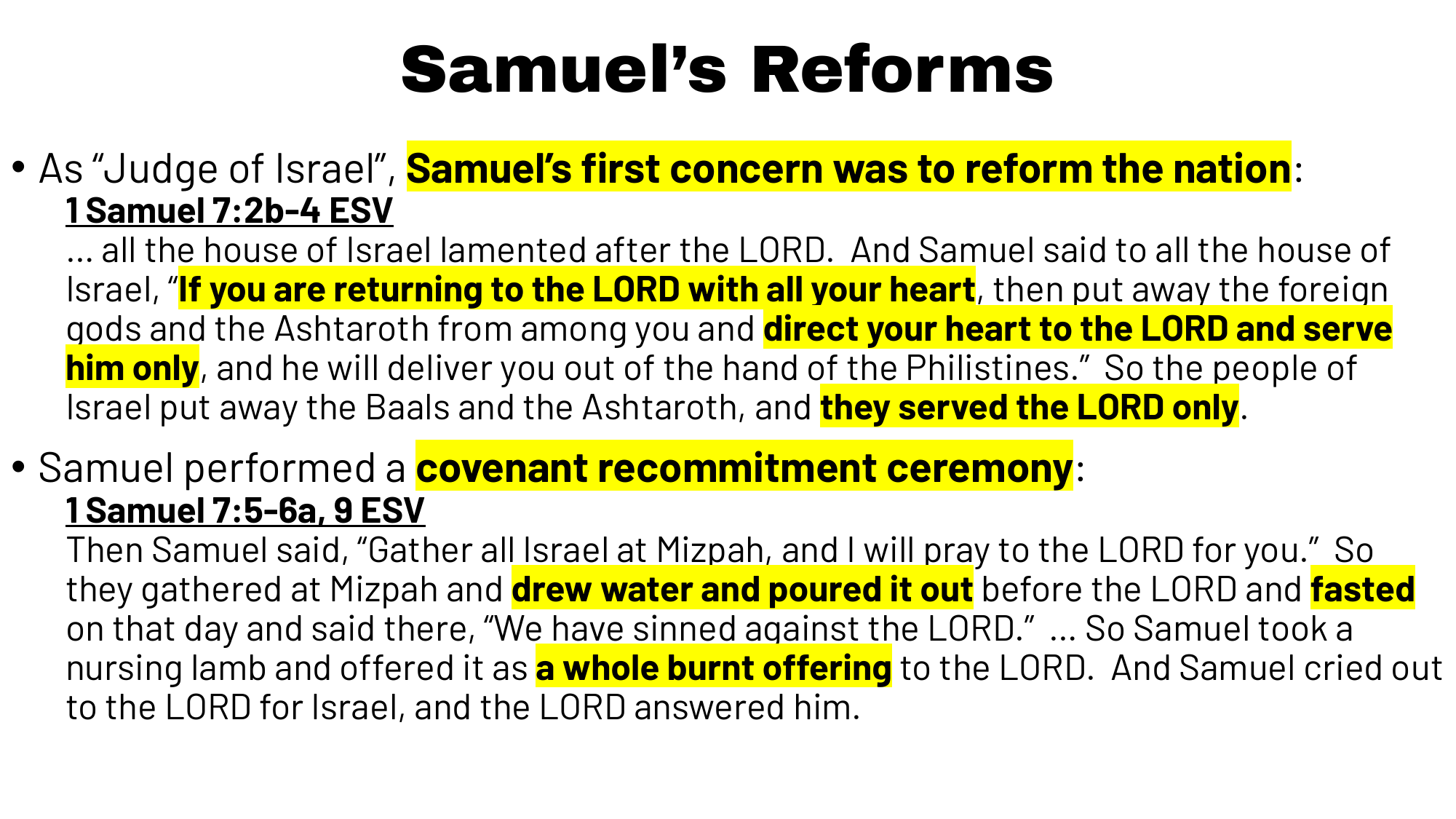

# Samuel’s Reforms
As “Judge of Israel”, Samuel’s first concern was to reform the nation:
1 Samuel 7:2b-4 ESV
… all the house of Israel lamented after the LORD.  And Samuel said to all the house of Israel, “If you are returning to the LORD with all your heart, then put away the foreign gods and the Ashtaroth from among you and direct your heart to the LORD and serve him only, and he will deliver you out of the hand of the Philistines.”  So the people of Israel put away the Baals and the Ashtaroth, and they served the LORD only.
Samuel performed a covenant recommitment ceremony:
1 Samuel 7:5-6a, 9 ESV
Then Samuel said, “Gather all Israel at Mizpah, and I will pray to the LORD for you.”  So they gathered at Mizpah and drew water and poured it out before the LORD and fasted on that day and said there, “We have sinned against the LORD.”  … So Samuel took a nursing lamb and offered it as a whole burnt offering to the LORD.  And Samuel cried out to the LORD for Israel, and the LORD answered him.